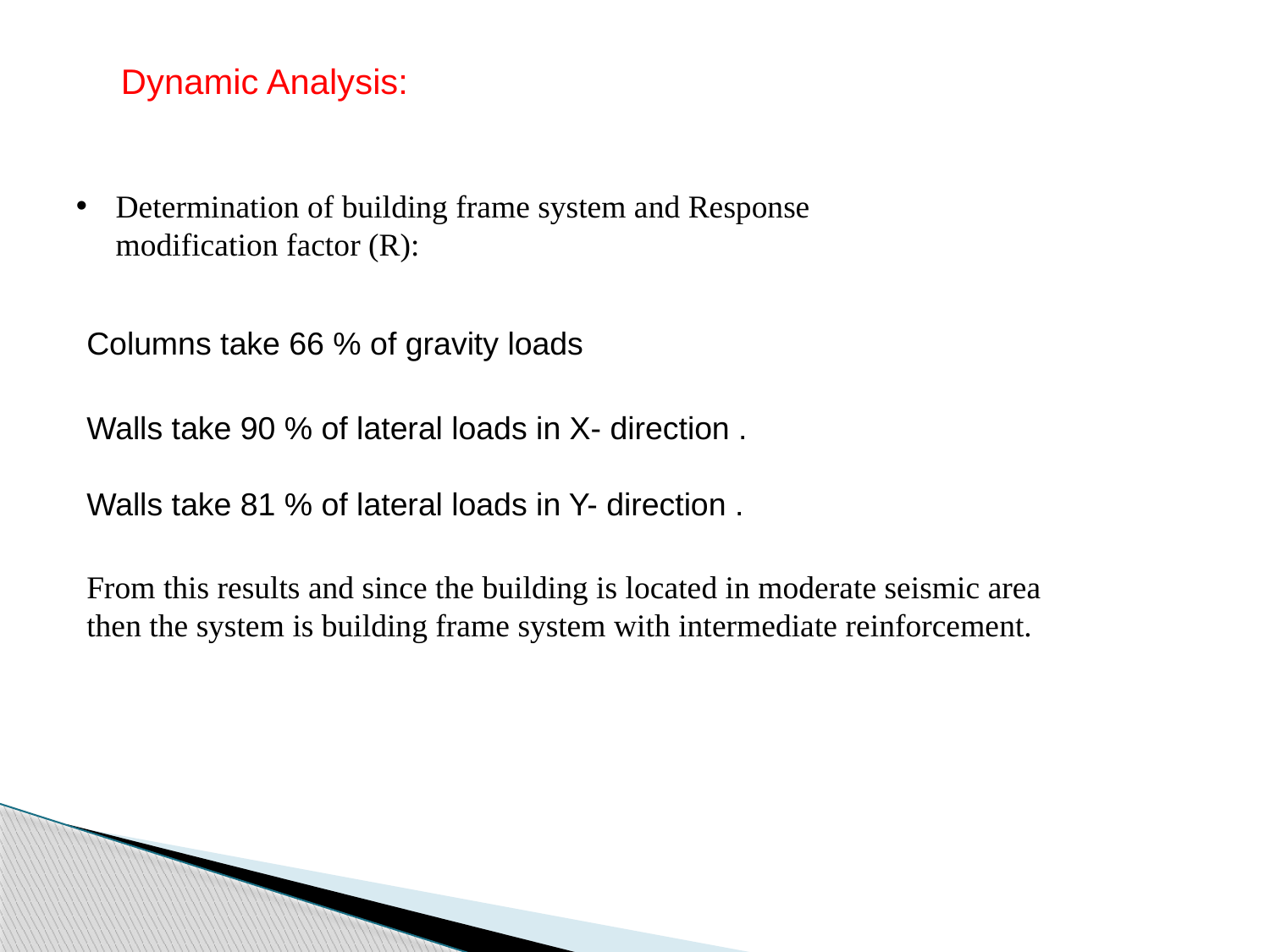

Dynamic Analysis:
Determination of building frame system and Response modification factor (R):
Columns take 66 % of gravity loads
Walls take 90 % of lateral loads in X- direction .
Walls take 81 % of lateral loads in Y- direction .
From this results and since the building is located in moderate seismic area then the system is building frame system with intermediate reinforcement.